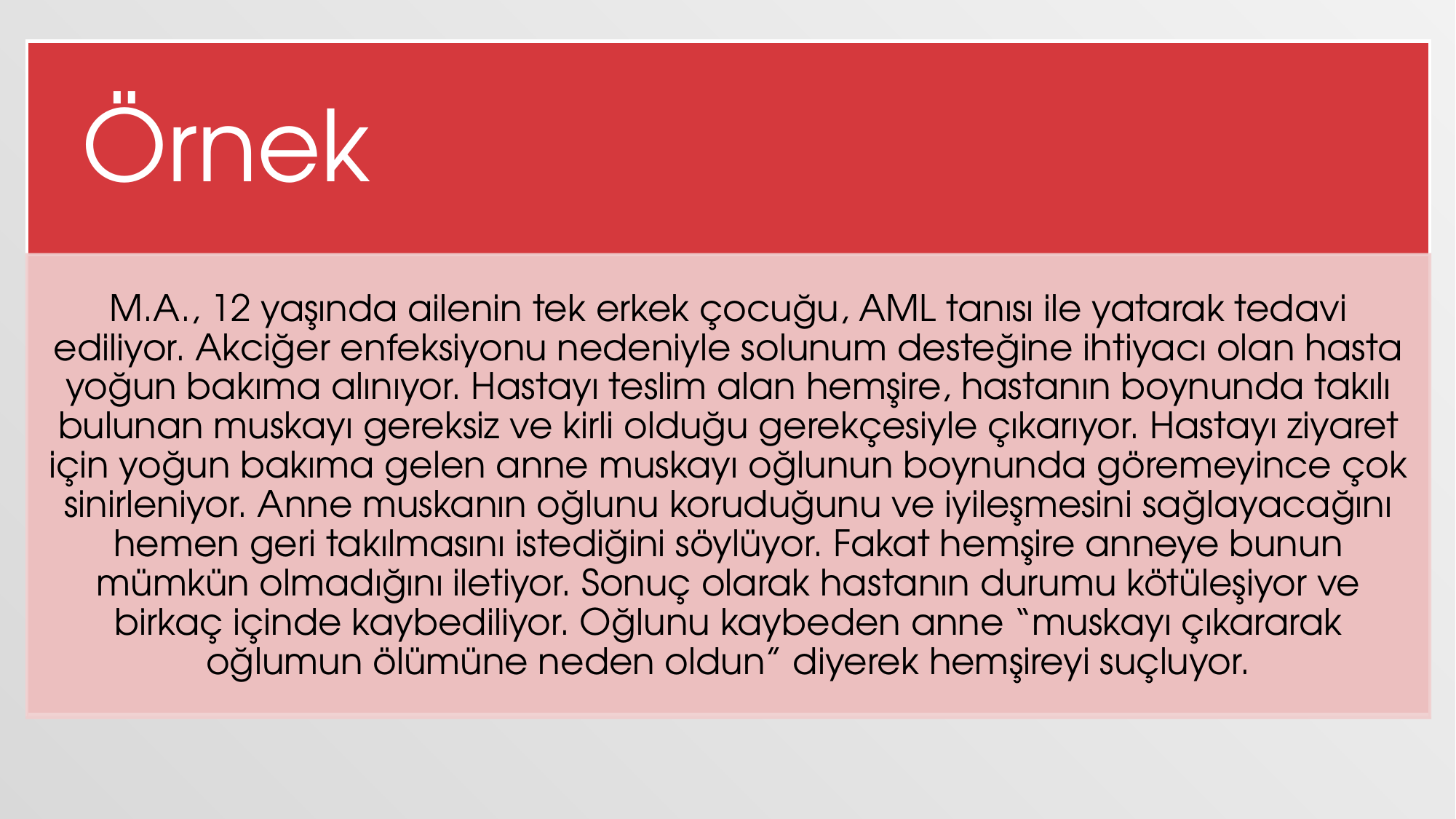

Örnek
M.A., 12 yaşında ailenin tek erkek çocuğu, AML tanısı ile yatarak tedavi ediliyor. Akciğer enfeksiyonu nedeniyle solunum desteğine ihtiyacı olan hasta yoğun bakıma alınıyor. Hastayı teslim alan hemşire, hastanın boynunda takılı bulunan muskayı gereksiz ve kirli olduğu gerekçesiyle çıkarıyor. Hastayı ziyaret için yoğun bakıma gelen anne muskayı oğlunun boynunda göremeyince çok sinirleniyor. Anne muskanın oğlunu koruduğunu ve iyileşmesini sağlayacağını hemen geri takılmasını istediğini söylüyor. Fakat hemşire anneye bunun mümkün olmadığını iletiyor. Sonuç olarak hastanın durumu kötüleşiyor ve birkaç içinde kaybediliyor. Oğlunu kaybeden anne “muskayı çıkararak oğlumun ölümüne neden oldun” diyerek hemşireyi suçluyor.